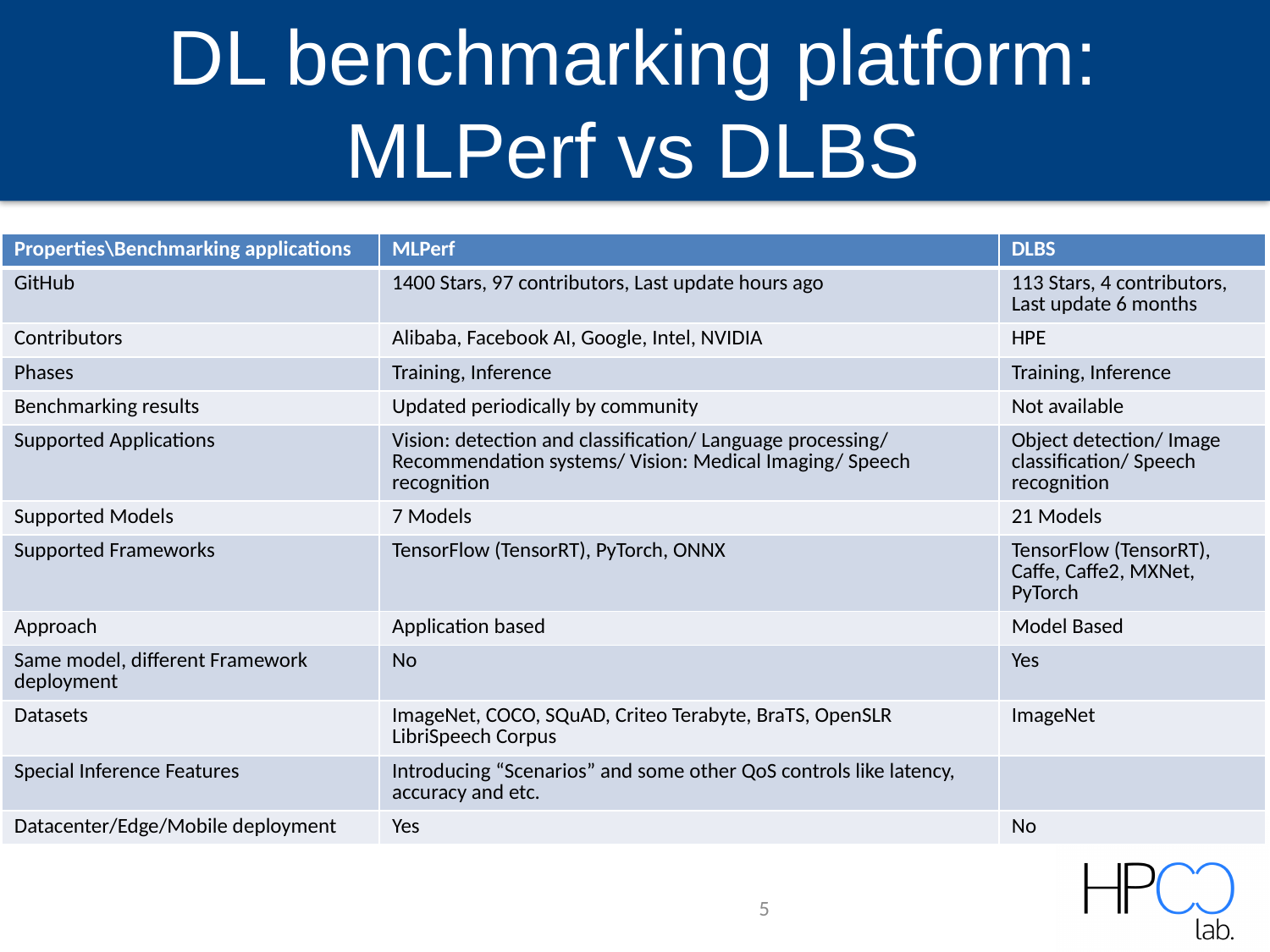

DL benchmarking platform: MLPerf vs DLBS
| Properties\Benchmarking applications | MLPerf | DLBS |
| --- | --- | --- |
| GitHub | 1400 Stars, 97 contributors, Last update hours ago | 113 Stars, 4 contributors, Last update 6 months |
| Contributors | Alibaba, Facebook AI, Google, Intel, NVIDIA | HPE |
| Phases | Training, Inference | Training, Inference |
| Benchmarking results | Updated periodically by community | Not available |
| Supported Applications | Vision: detection and classification/ Language processing/ Recommendation systems/ Vision: Medical Imaging/ Speech recognition | Object detection/ Image classification/ Speech recognition |
| Supported Models | 7 Models | 21 Models |
| Supported Frameworks | TensorFlow (TensorRT), PyTorch, ONNX | TensorFlow (TensorRT),  Caffe, Caffe2, MXNet, PyTorch |
| Approach | Application based | Model Based |
| Same model, different Framework deployment | No | Yes |
| Datasets | ImageNet, COCO, SQuAD, Criteo Terabyte, BraTS, OpenSLR LibriSpeech Corpus | ImageNet |
| Special Inference Features | Introducing “Scenarios” and some other QoS controls like latency, accuracy and etc. |  |
| Datacenter/Edge/Mobile deployment | Yes | No |
5